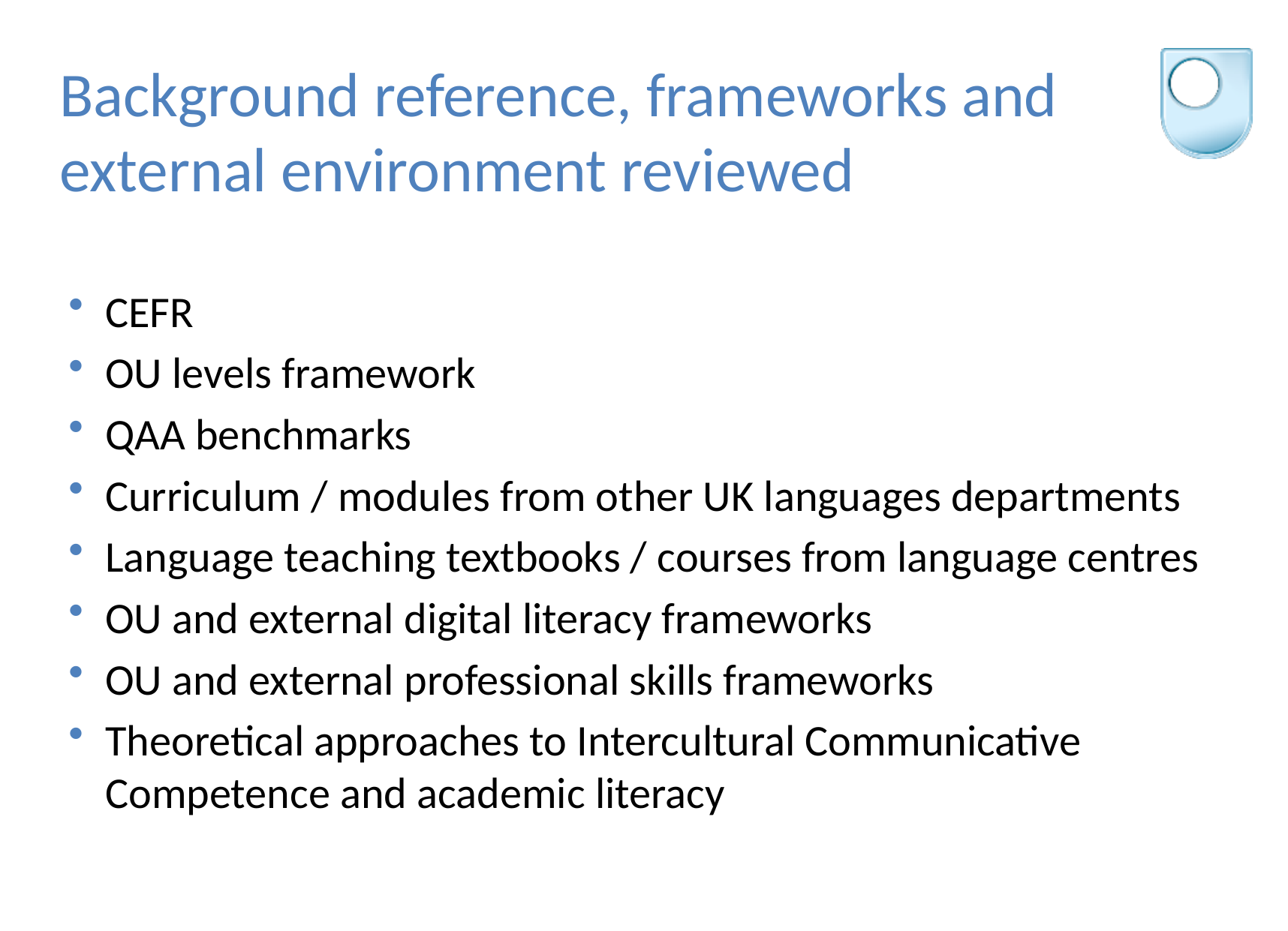

# Background reference, frameworks and external environment reviewed

CEFR
OU levels framework
QAA benchmarks
Curriculum / modules from other UK languages departments
Language teaching textbooks / courses from language centres
OU and external digital literacy frameworks
OU and external professional skills frameworks
Theoretical approaches to Intercultural Communicative Competence and academic literacy